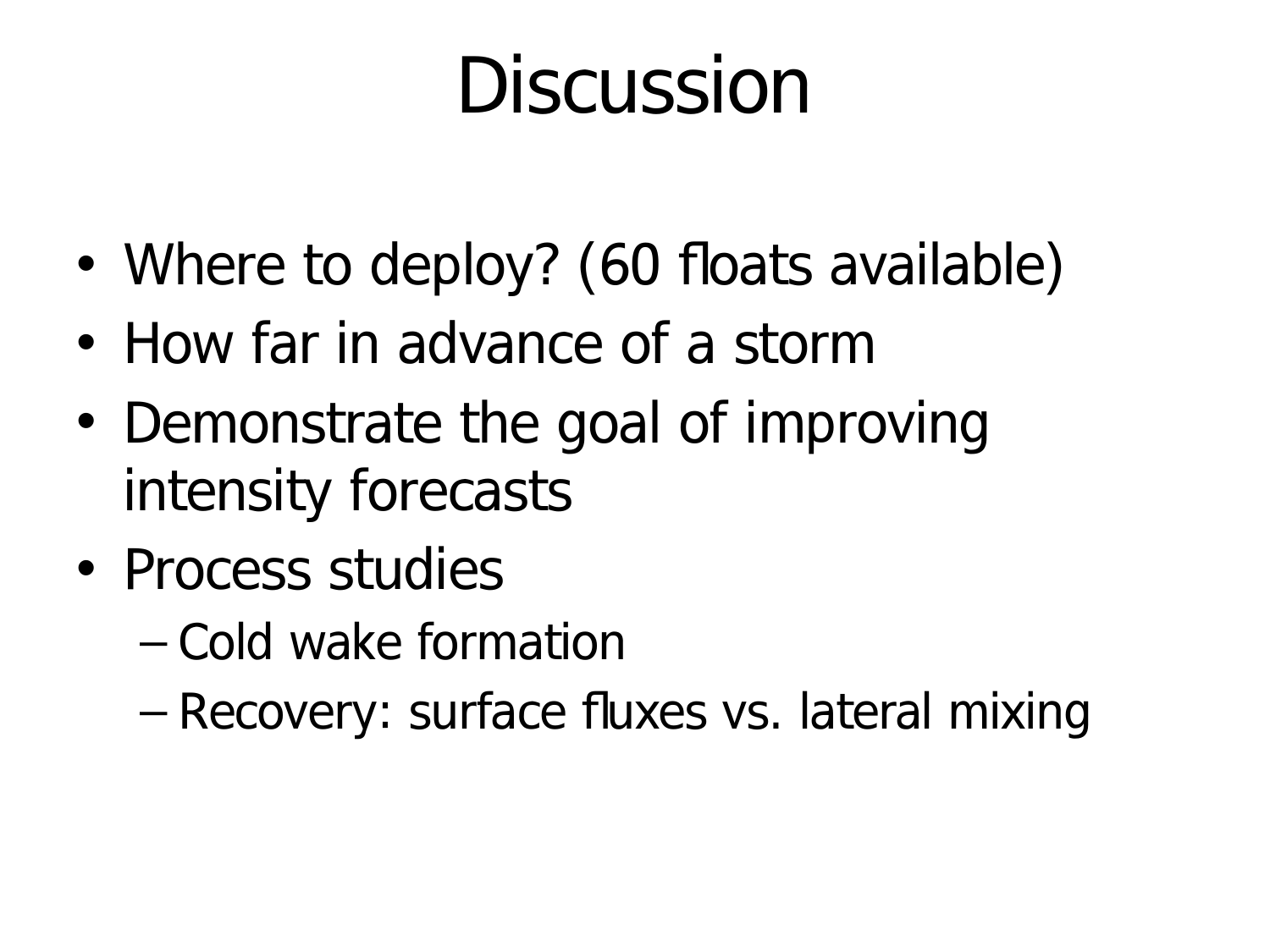

# Discussion
Where to deploy? (60 floats available)
How far in advance of a storm
Demonstrate the goal of improving intensity forecasts
Process studies
Cold wake formation
Recovery: surface fluxes vs. lateral mixing